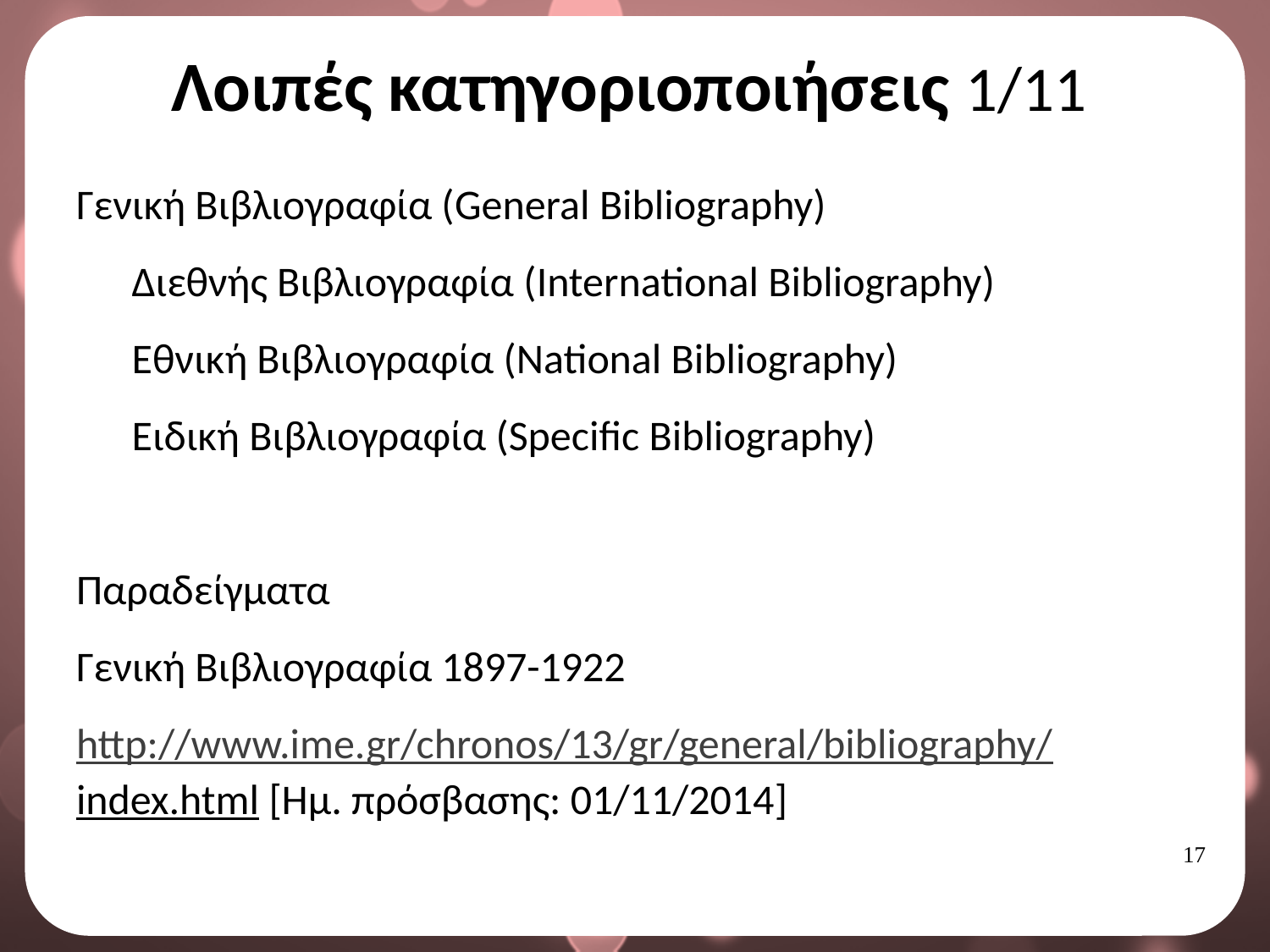

# Λοιπές κατηγοριοποιήσεις 1/11
Γενική Βιβλιογραφία (General Bibliography)
Διεθνής Βιβλιογραφία (International Bibliography)
Εθνική Βιβλιογραφία (National Bibliography)
Ειδική Βιβλιογραφία (Specific Bibliography)

Παραδείγματα
Γενική Βιβλιογραφία 1897-1922
http://www.ime.gr/chronos/13/gr/general/bibliography/index.html [Ημ. πρόσβασης: 01/11/2014]
17